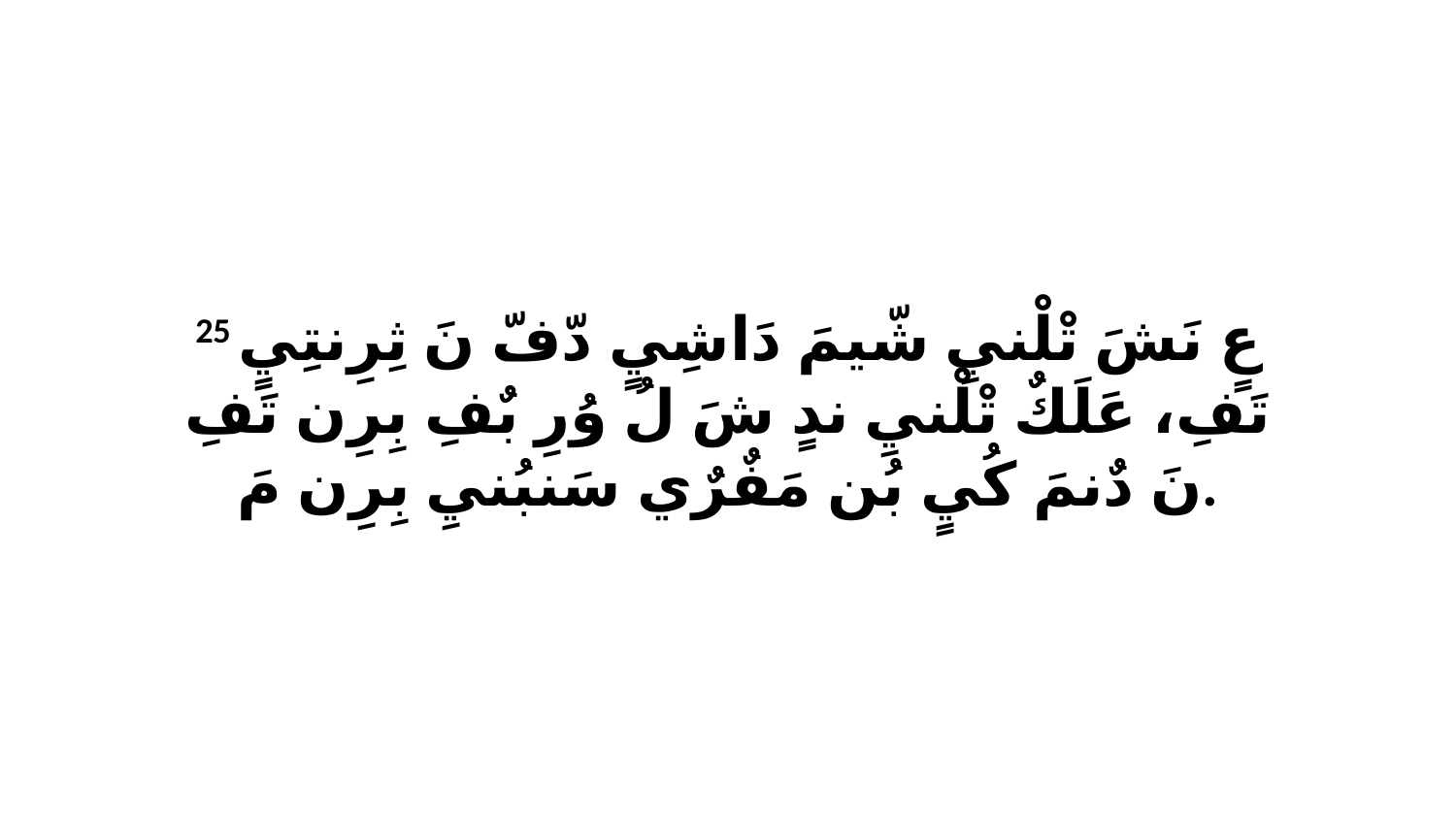

25 عٍ نَشَ تْلْنيِ شّيمَ دَاشِيٍ دّفّ نَ ثِرِنتِيٍ تَفِ، عَلَكٌ تْلْنيِ ندٍ شَ لُ وُرِ بٌفِ بِرِن تَفِ نَ دٌنمَ كُيٍ بُن مَفٌرٌي سَنبُنيِ بِرِن مَ.